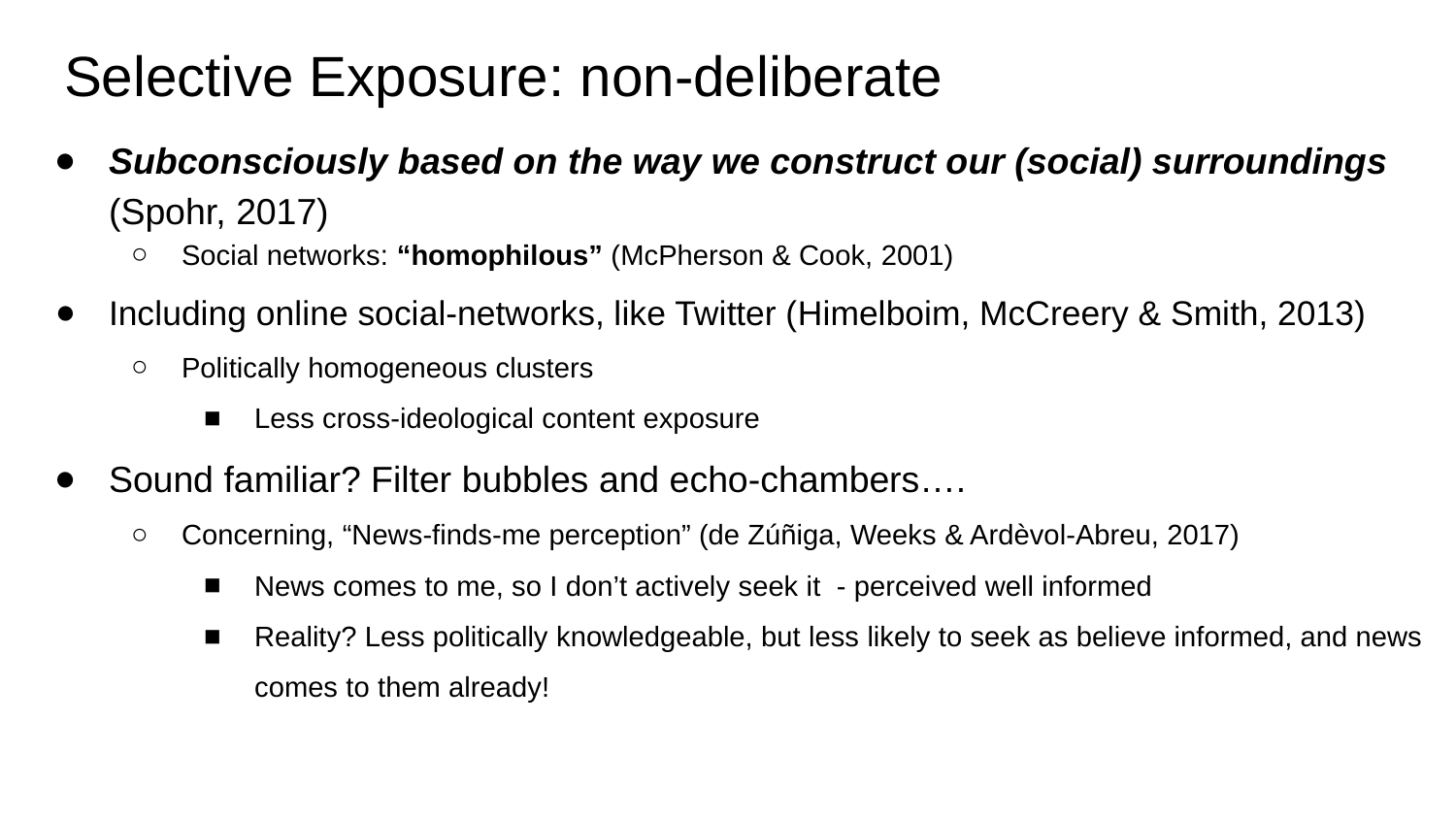

# Selective Exposure: non-deliberate
Subconsciously based on the way we construct our (social) surroundings  (Spohr, 2017)
Social networks: “homophilous” (McPherson & Cook, 2001)
Including online social-networks, like Twitter (Himelboim, McCreery & Smith, 2013)
Politically homogeneous clusters
Less cross-ideological content exposure
Sound familiar? Filter bubbles and echo-chambers….
Concerning, “News-finds-me perception” (de Zúñiga, Weeks & Ardèvol-Abreu, 2017)
News comes to me, so I don’t actively seek it  - perceived well informed
Reality? Less politically knowledgeable, but less likely to seek as believe informed, and news comes to them already!